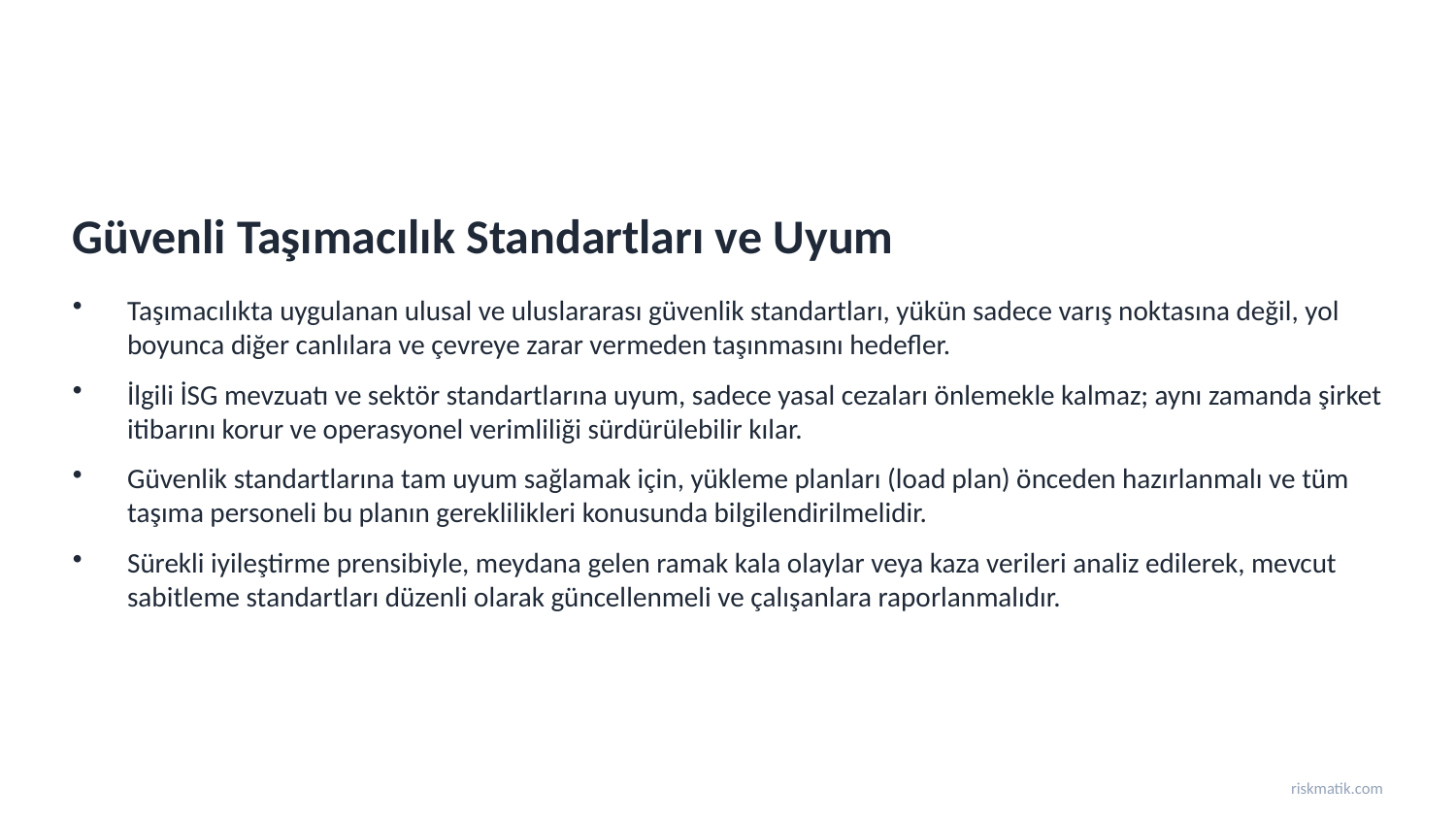

Güvenli Taşımacılık Standartları ve Uyum
Taşımacılıkta uygulanan ulusal ve uluslararası güvenlik standartları, yükün sadece varış noktasına değil, yol boyunca diğer canlılara ve çevreye zarar vermeden taşınmasını hedefler.
İlgili İSG mevzuatı ve sektör standartlarına uyum, sadece yasal cezaları önlemekle kalmaz; aynı zamanda şirket itibarını korur ve operasyonel verimliliği sürdürülebilir kılar.
Güvenlik standartlarına tam uyum sağlamak için, yükleme planları (load plan) önceden hazırlanmalı ve tüm taşıma personeli bu planın gereklilikleri konusunda bilgilendirilmelidir.
Sürekli iyileştirme prensibiyle, meydana gelen ramak kala olaylar veya kaza verileri analiz edilerek, mevcut sabitleme standartları düzenli olarak güncellenmeli ve çalışanlara raporlanmalıdır.
riskmatik.com